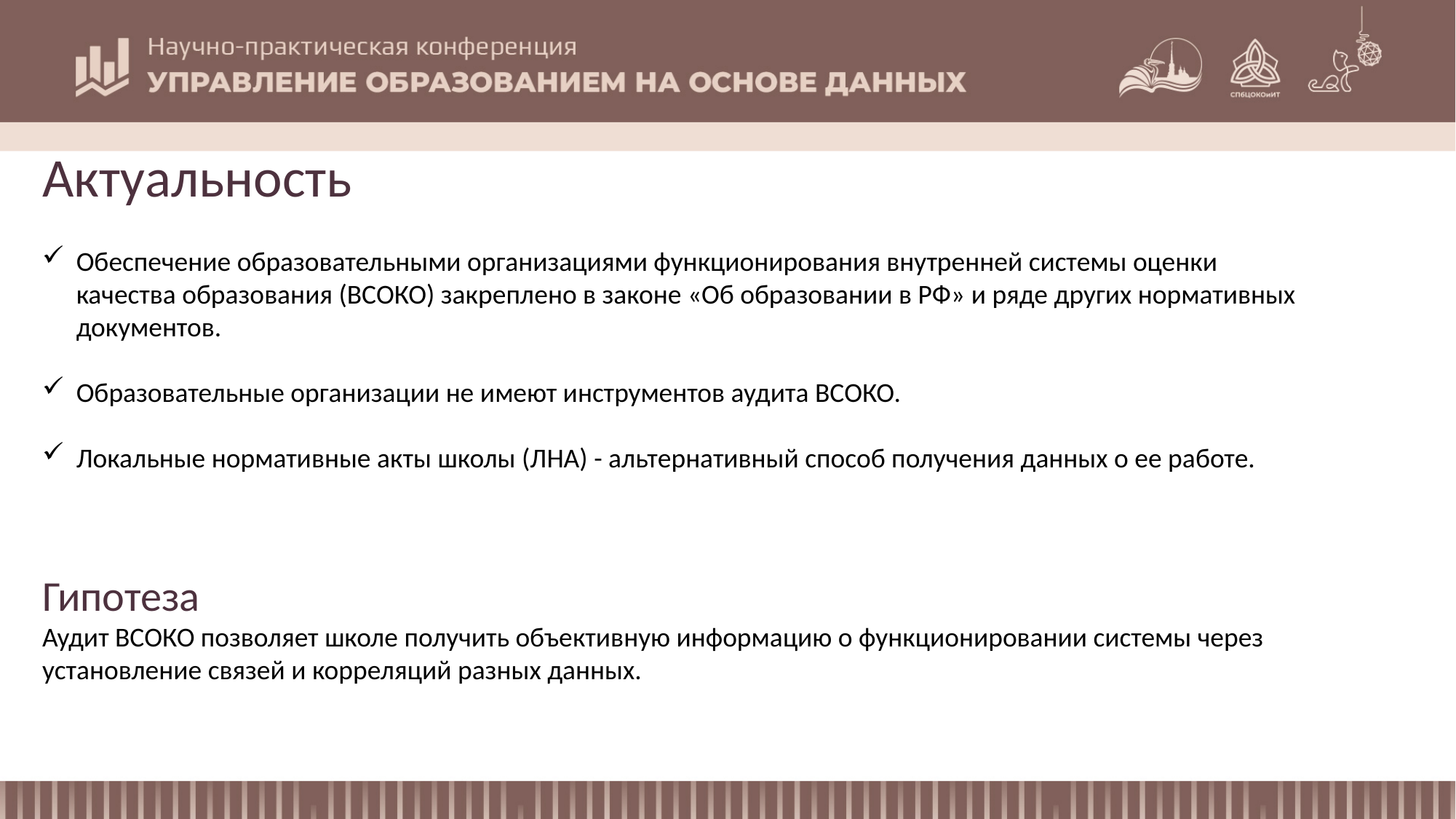

Актуальность
Обеспечение образовательными организациями функционирования внутренней системы оценки качества образования (ВСОКО) закреплено в законе «Об образовании в РФ» и ряде других нормативных документов.

Образовательные организации не имеют инструментов аудита ВСОКО.

Локальные нормативные акты школы (ЛНА) - альтернативный способ получения данных о ее работе.

Гипотеза
Аудит ВСОКО позволяет школе получить объективную информацию о функционировании системы через установление связей и корреляций разных данных.